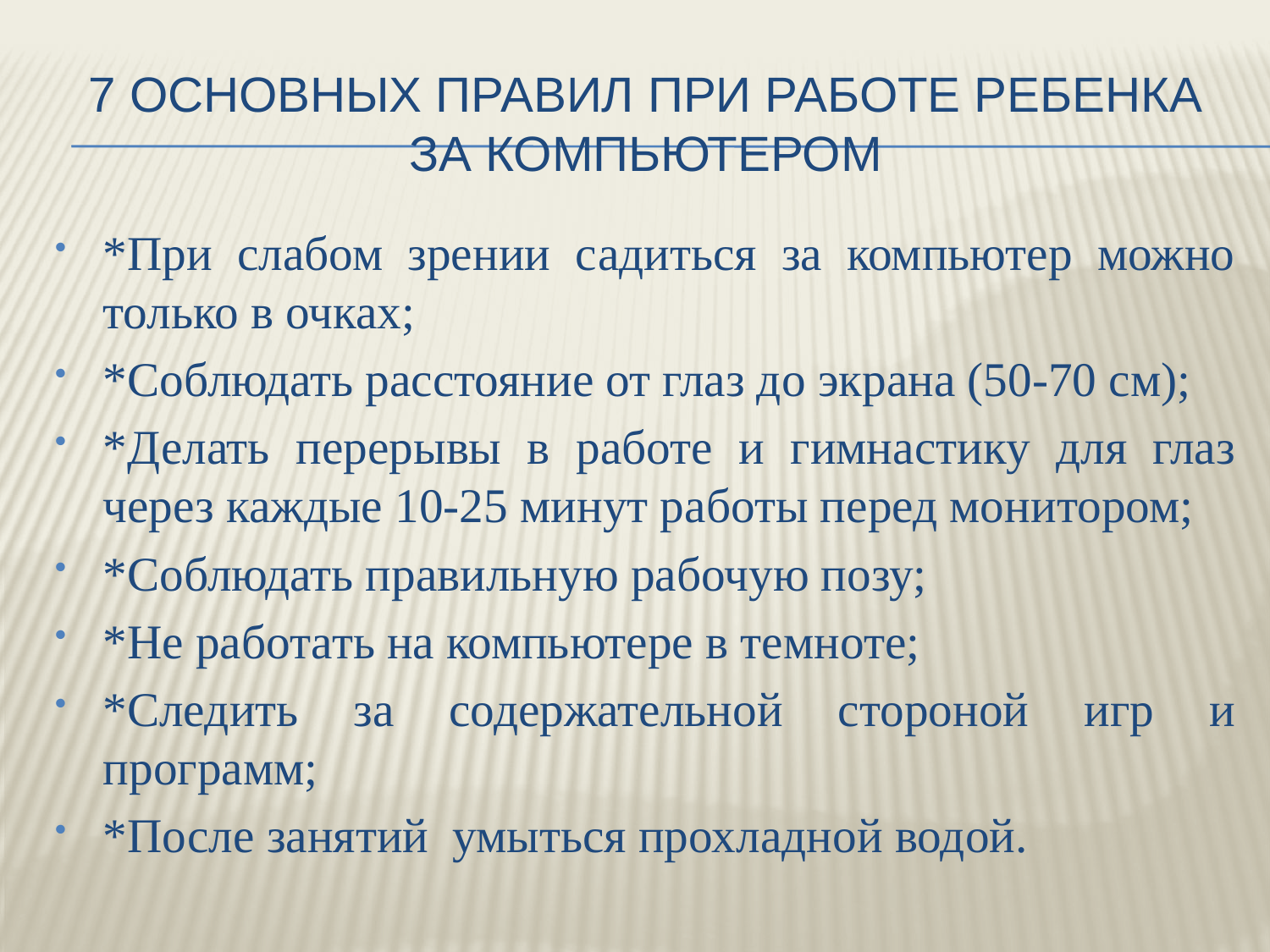

# 7 основных правил при работе ребенка за компьютером
*При слабом зрении садиться за компьютер можно только в очках;
*Соблюдать расстояние от глаз до экрана (50-70 см);
*Делать перерывы в работе и гимнастику для глаз через каждые 10-25 минут работы перед монитором;
*Соблюдать правильную рабочую позу;
*Не работать на компьютере в темноте;
*Следить за содержательной стороной игр и программ;
*После занятий  умыться прохладной водой.